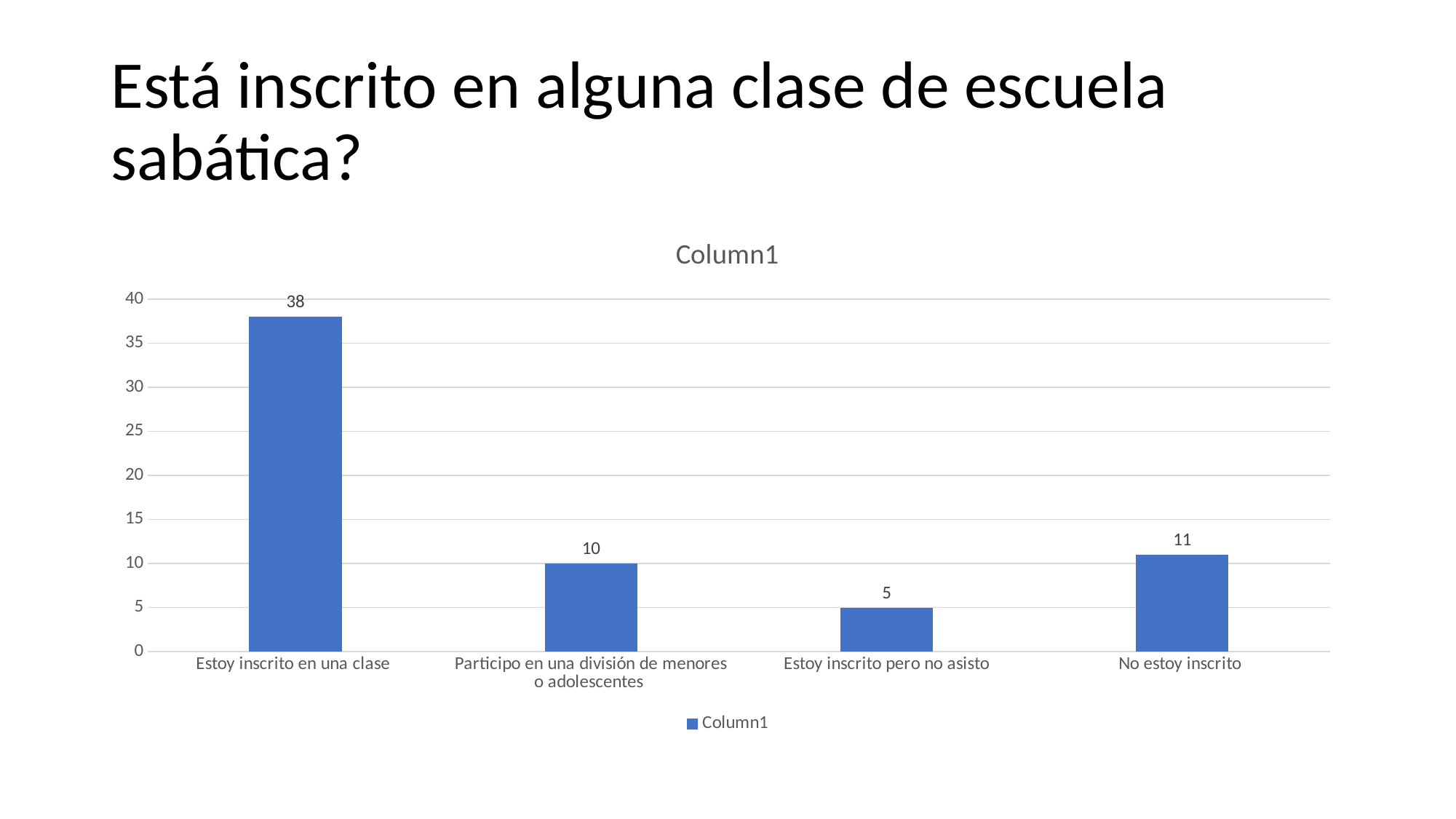

# Está inscrito en alguna clase de escuela sabática?

### Chart:

| Category | Column1 |
|---|---|
| Estoy inscrito en una clase  | 38.0 |
| Participo en una división de menores o adolescentes  | 10.0 |
| Estoy inscrito pero no asisto | 5.0 |
| No estoy inscrito  | 11.0 |